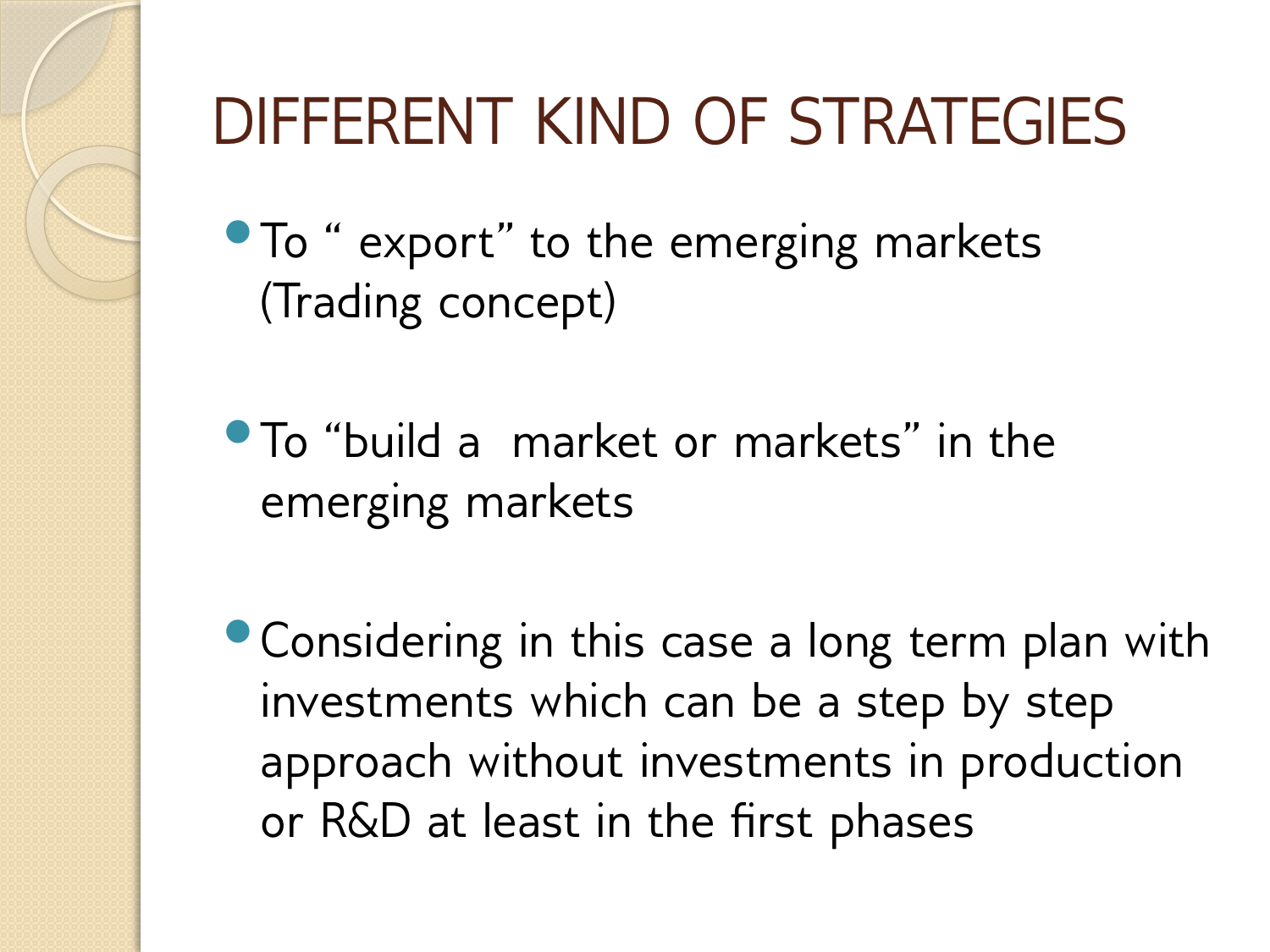

# DIFFERENT KIND OF STRATEGIES
To “ export” to the emerging markets       (Trading concept)

To “build a  market or markets” in the emerging markets

Considering in this case a long term plan with investments which can be a step by step approach without investments in production or R&D at least in the first phases